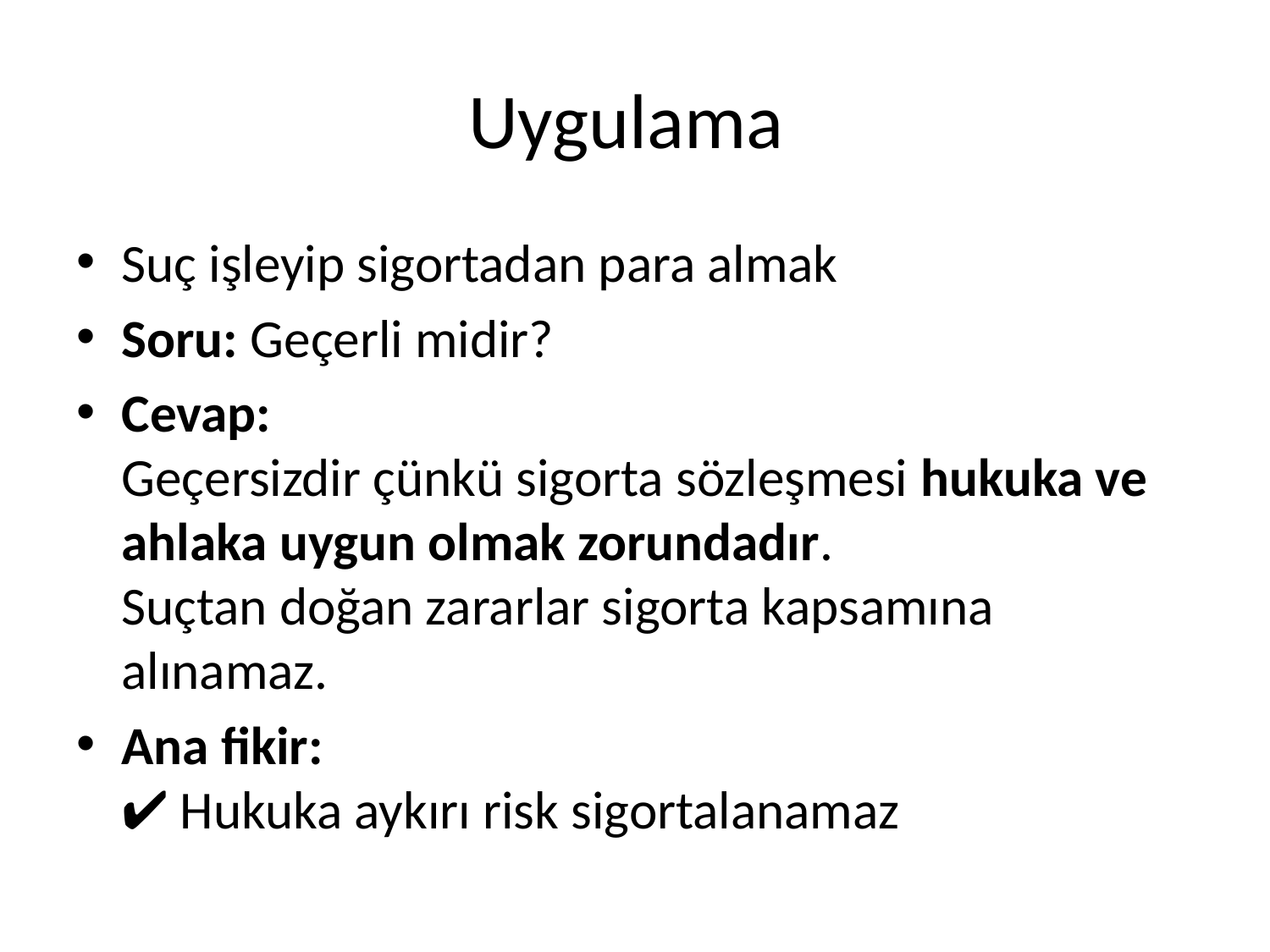

# Uygulama
Suç işleyip sigortadan para almak
Soru: Geçerli midir?
Cevap:
Geçersizdir çünkü sigorta sözleşmesi hukuka ve ahlaka uygun olmak zorundadır.
Suçtan doğan zararlar sigorta kapsamına alınamaz.
Ana fikir:
✔ Hukuka aykırı risk sigortalanamaz